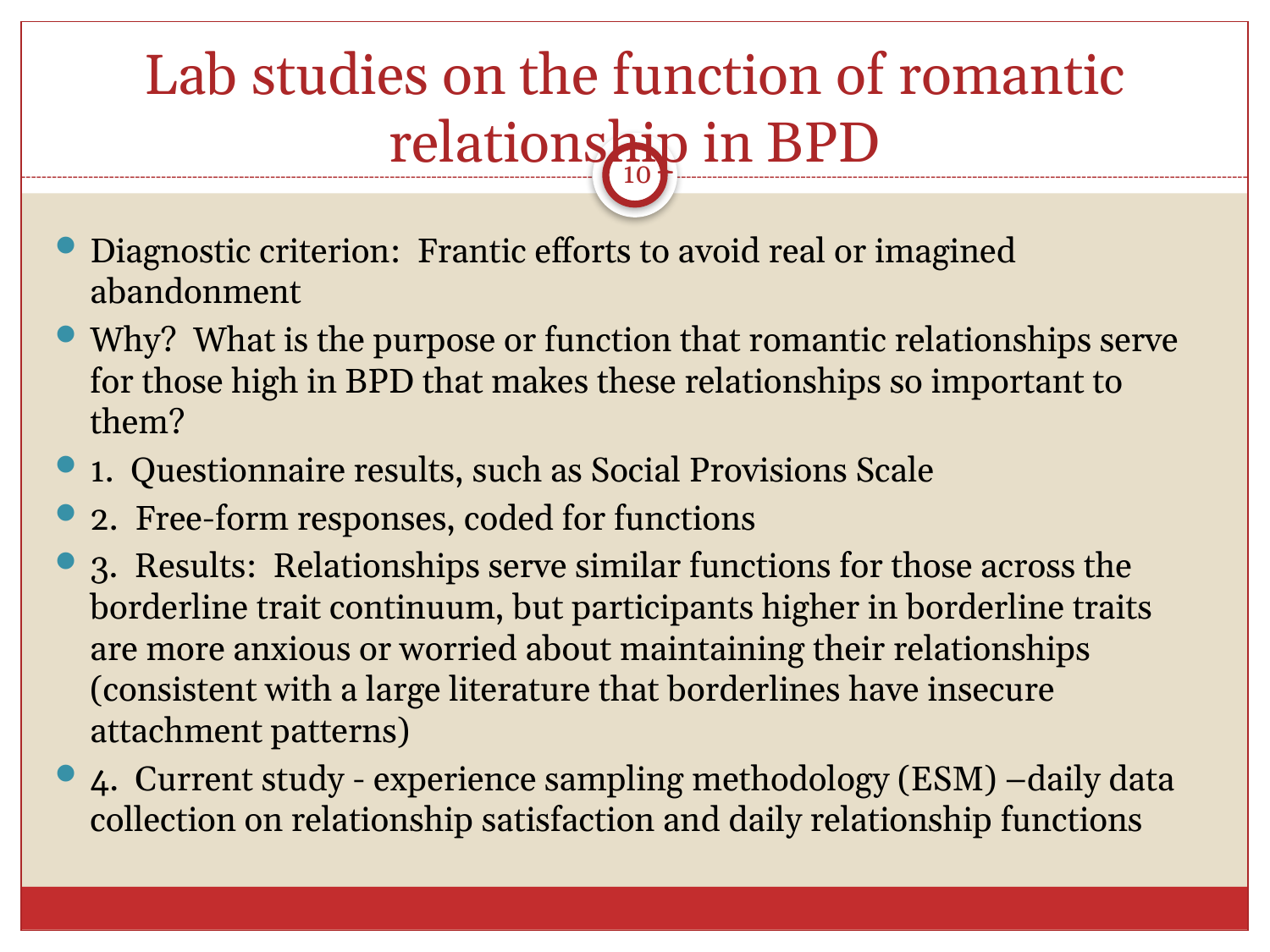

# Lab studies on the function of romantic relationship in BPD
10
Diagnostic criterion:  Frantic efforts to avoid real or imagined abandonment
Why?  What is the purpose or function that romantic relationships serve for those high in BPD that makes these relationships so important to them?
1.  Questionnaire results, such as Social Provisions Scale
2.  Free-form responses, coded for functions
3.  Results:  Relationships serve similar functions for those across the borderline trait continuum, but participants higher in borderline traits are more anxious or worried about maintaining their relationships (consistent with a large literature that borderlines have insecure attachment patterns)
4.  Current study - experience sampling methodology (ESM) –daily data collection on relationship satisfaction and daily relationship functions